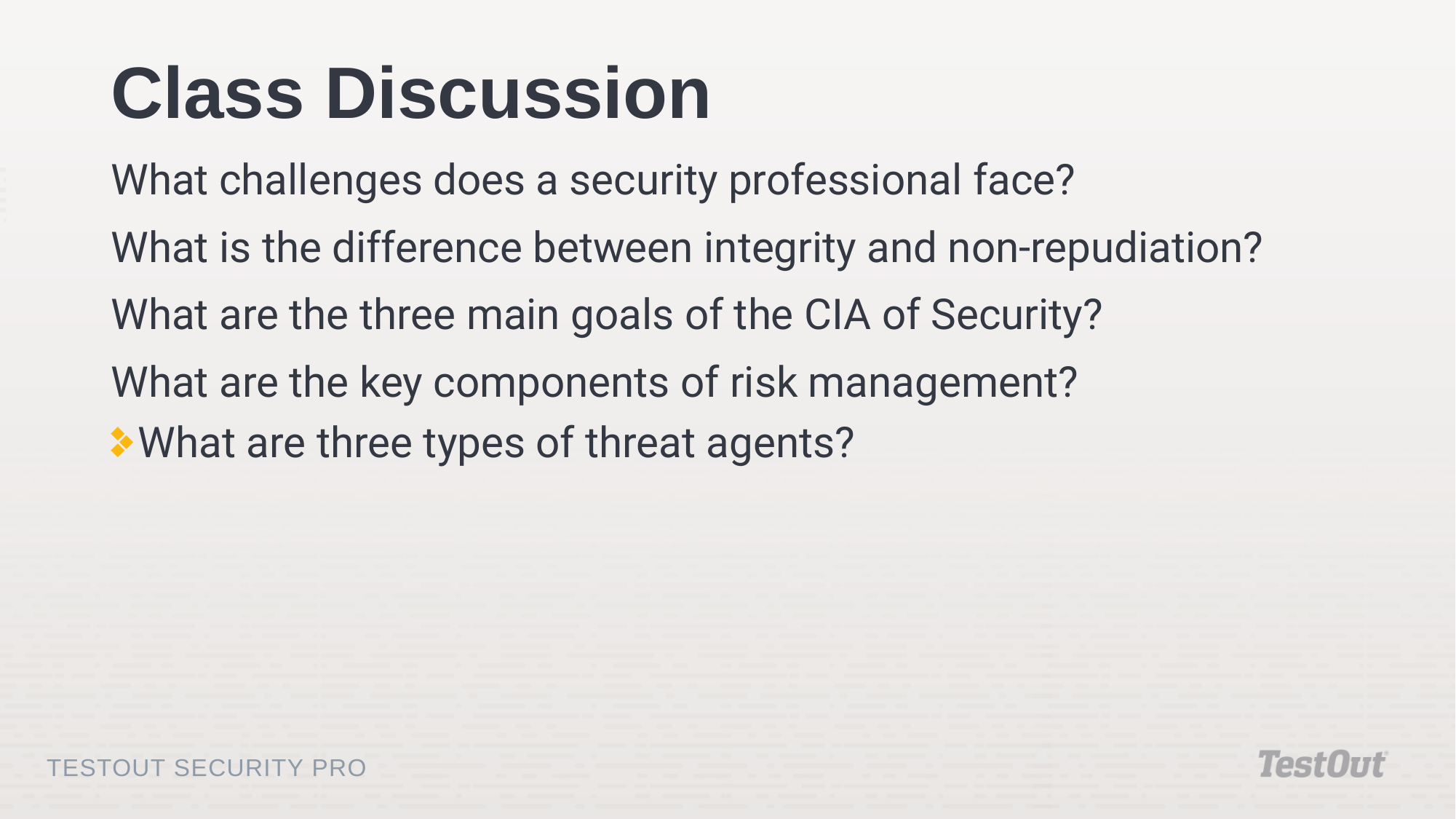

# Class Discussion
What challenges does a security professional face?
What is the difference between integrity and non-repudiation?
What are the three main goals of the CIA of Security?
What are the key components of risk management?
What are three types of threat agents?
TestOut Security Pro